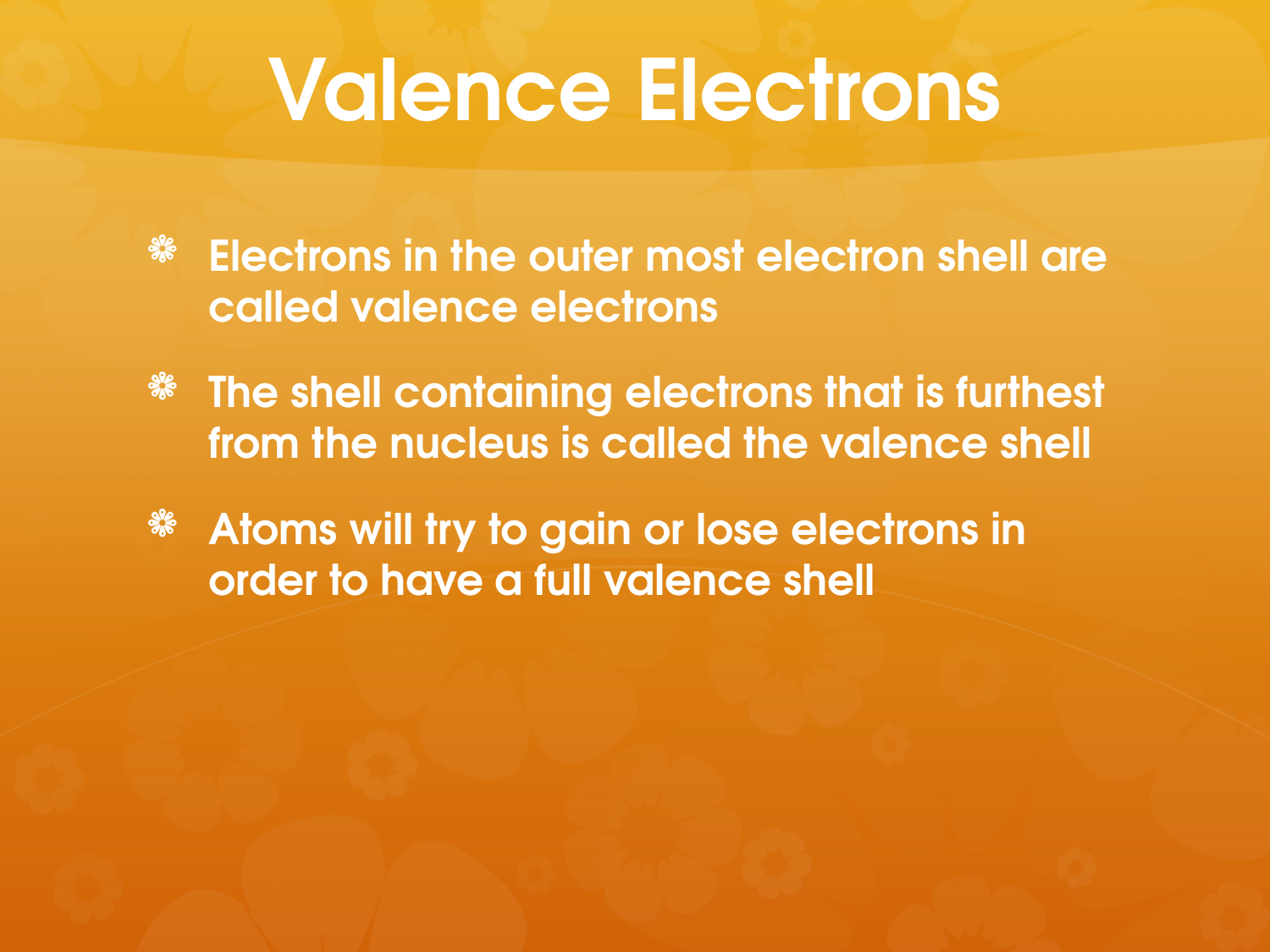

# Valence Electrons
Electrons in the outer most electron shell are called valence electrons
The shell containing electrons that is furthest from the nucleus is called the valence shell
Atoms will try to gain or lose electrons in order to have a full valence shell